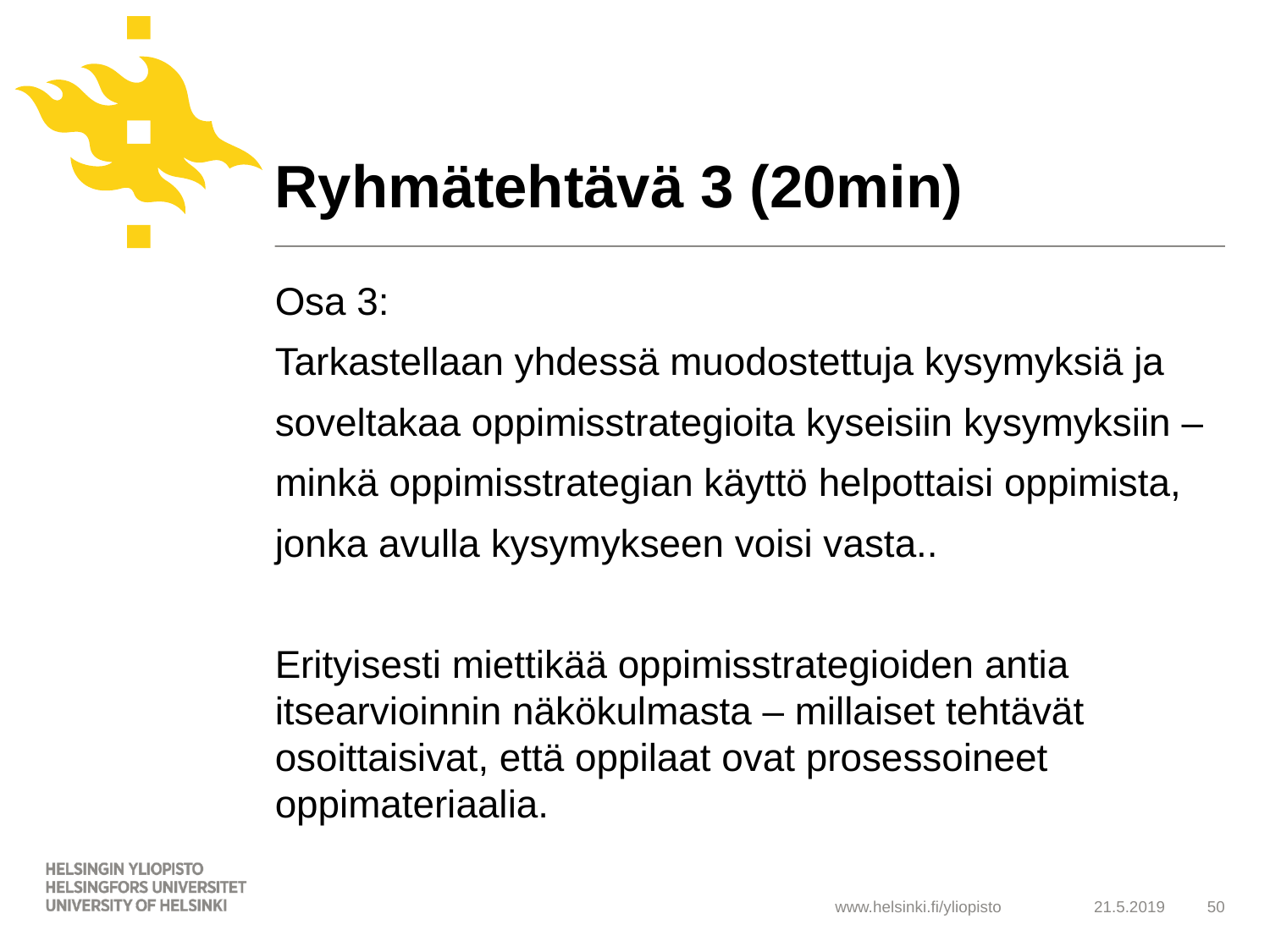

# Ryhmätehtävä 3 (20min)
Osa 3:
Tarkastellaan yhdessä muodostettuja kysymyksiä ja
soveltakaa oppimisstrategioita kyseisiin kysymyksiin –
minkä oppimisstrategian käyttö helpottaisi oppimista,
jonka avulla kysymykseen voisi vasta..

Erityisesti miettikää oppimisstrategioiden antia itsearvioinnin näkökulmasta – millaiset tehtävät osoittaisivat, että oppilaat ovat prosessoineet oppimateriaalia.

21.5.2019
50